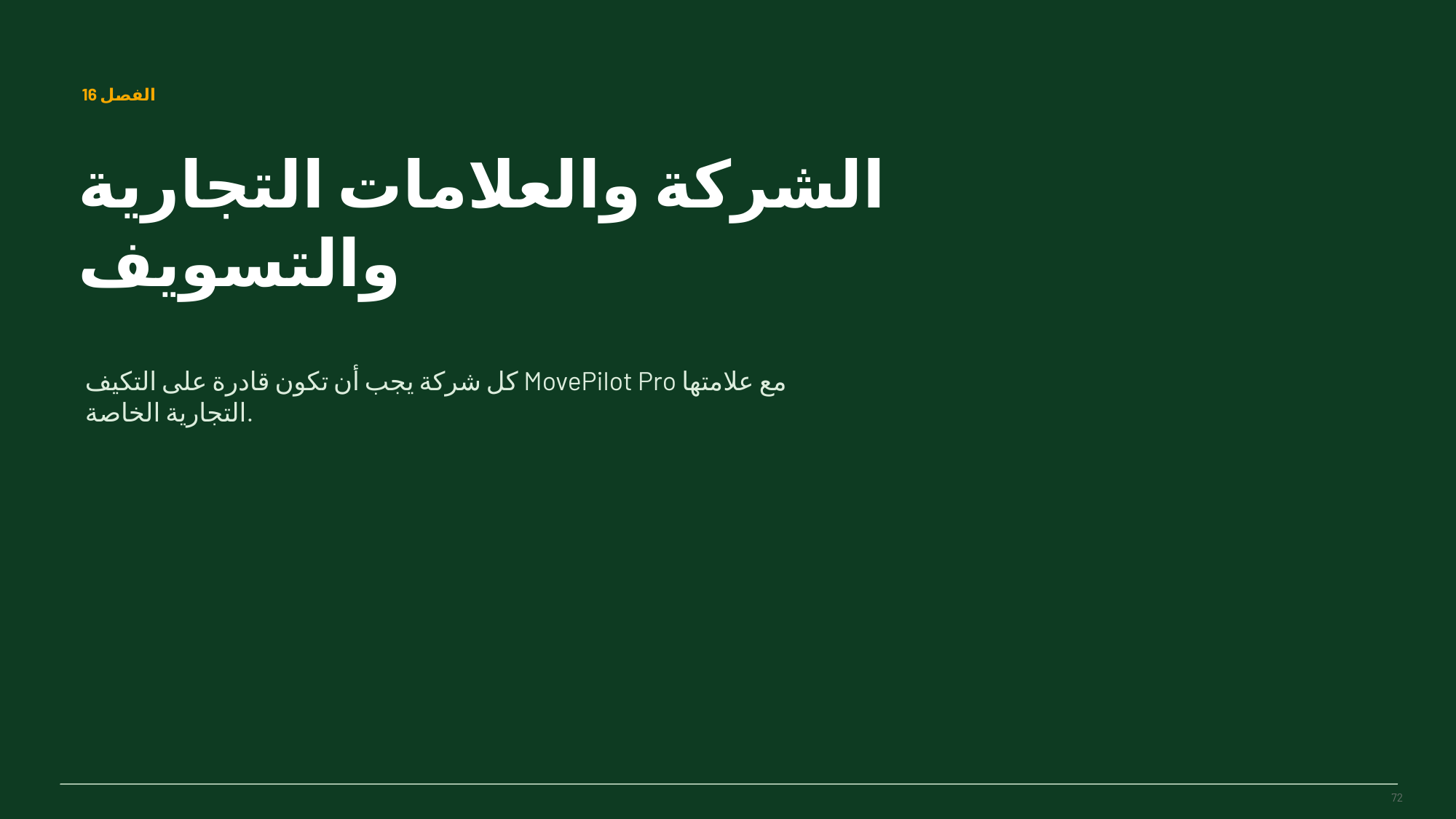

MovePilot Pro 4.0
الفصل 16
الشركة والعلامات التجارية والتسويف
كل شركة يجب أن تكون قادرة على التكيف MovePilot Pro مع علامتها التجارية الخاصة.

72